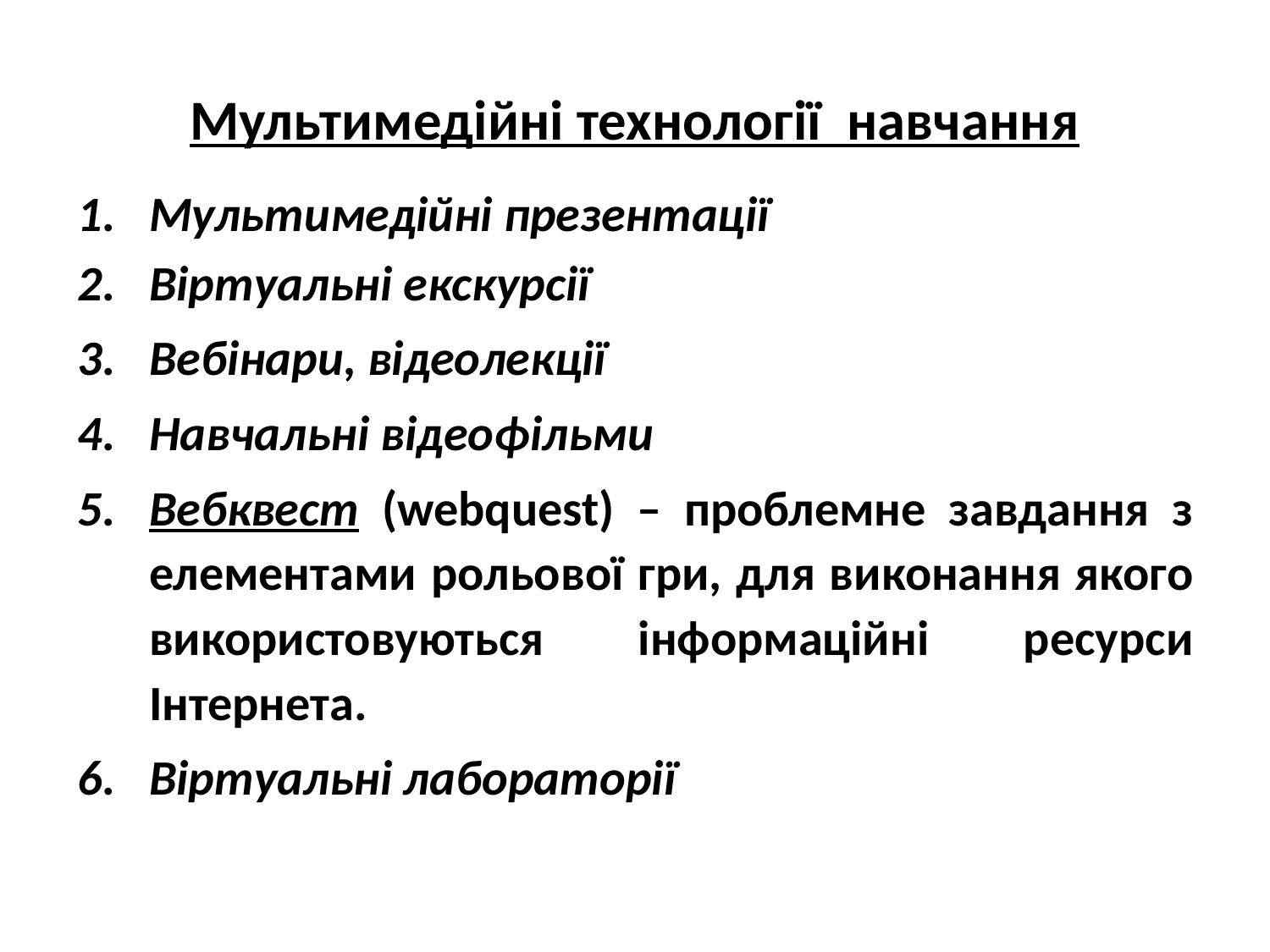

# Мультимедійні технології  навчання
Мультимедійні презентації
Віртуальні екскурсії
Вебінари, відеолекції
Навчальні відеофільми
Вебквест (webquest) – проблемне завдання з елементами рольової гри, для виконання якого використовуються інформаційні ресурси Інтернета.
Віртуальні лабораторії